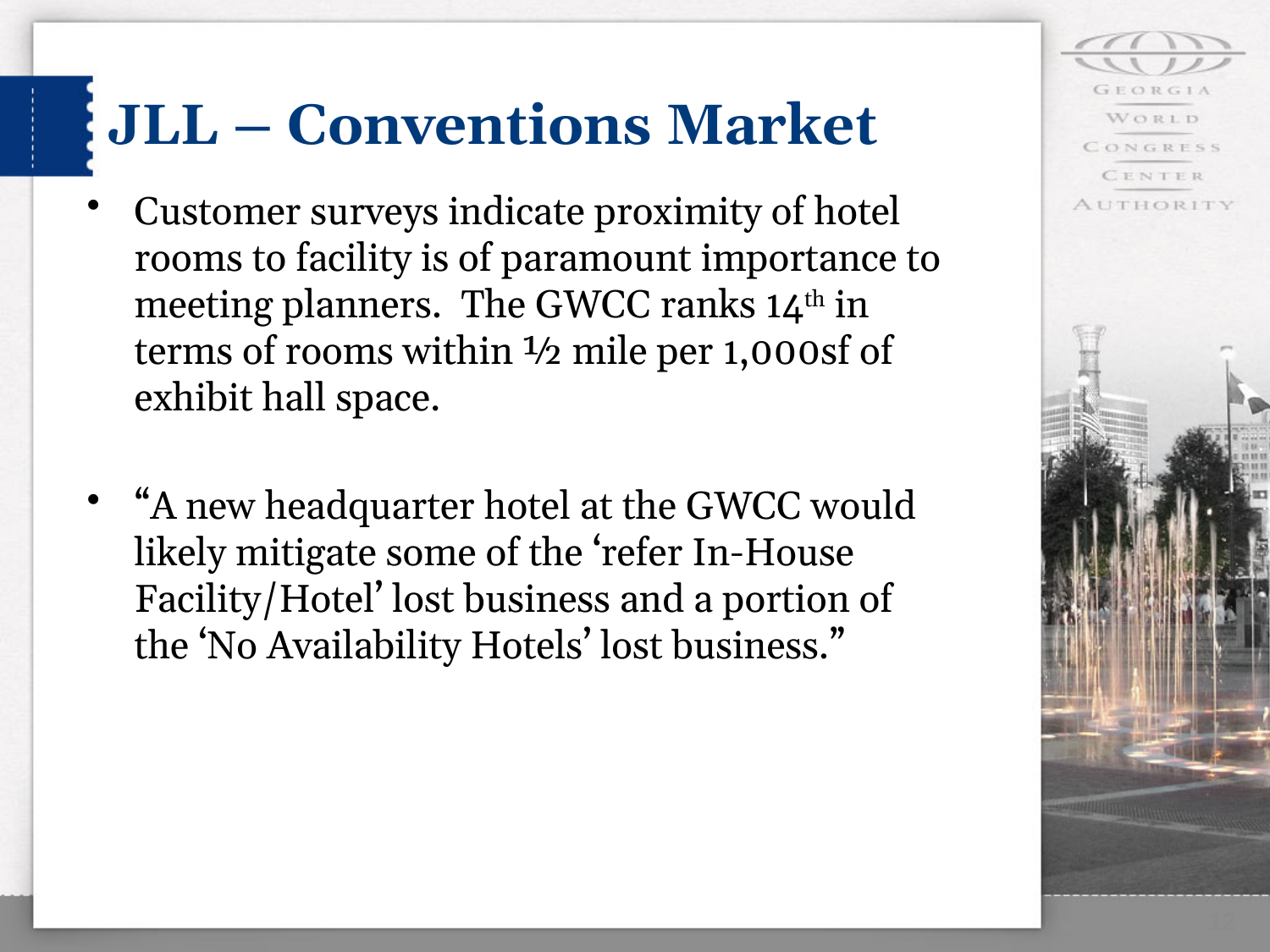

# JLL – Conventions Market
Customer surveys indicate proximity of hotel rooms to facility is of paramount importance to meeting planners.  The GWCC ranks 14th in terms of rooms within ½ mile per 1,000sf of exhibit hall space.

“A new headquarter hotel at the GWCC would likely mitigate some of the ‘refer In-House Facility/Hotel’ lost business and a portion of the ‘No Availability Hotels’ lost business.”

12